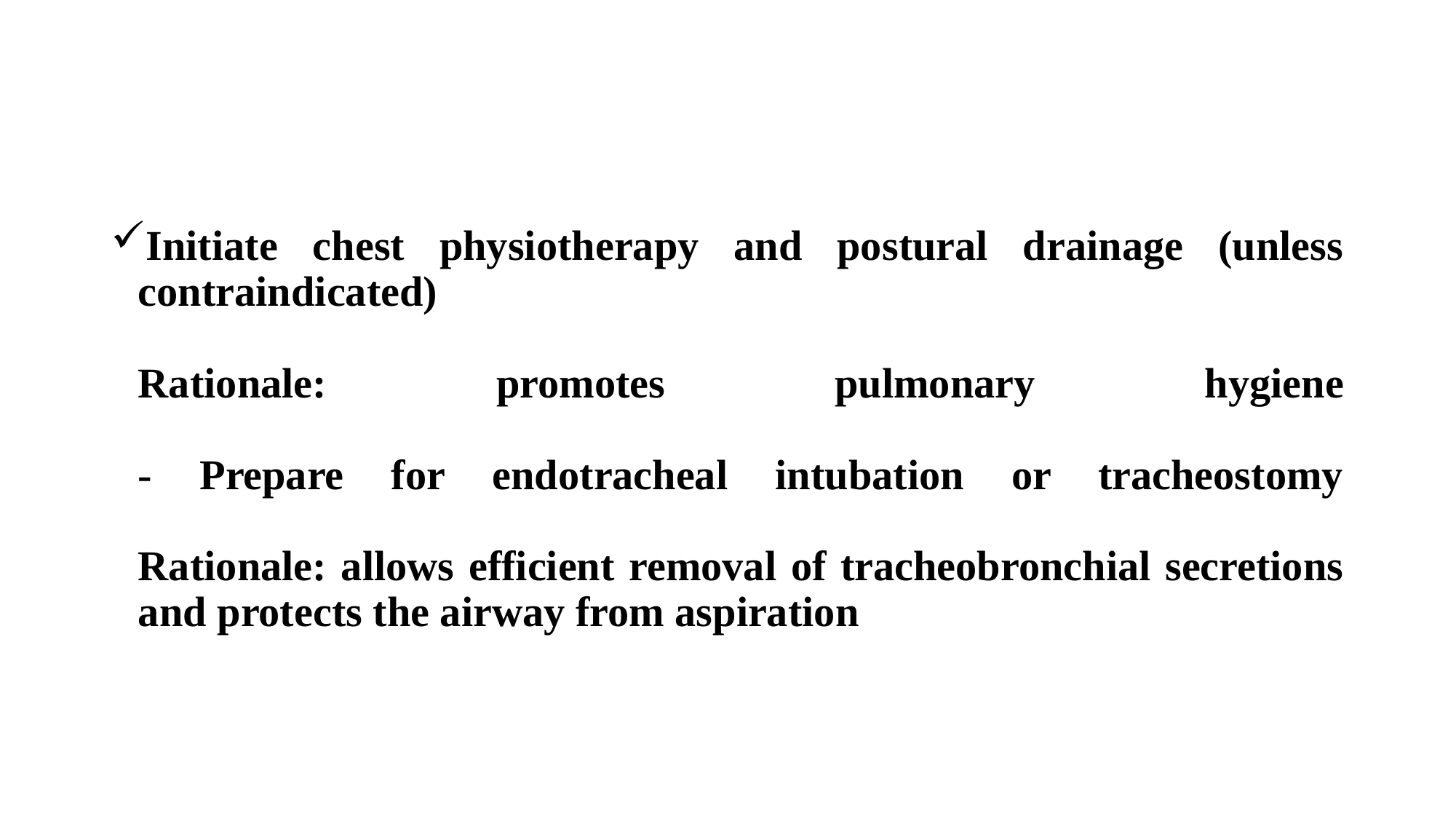

Initiate chest physiotherapy and postural drainage (unless contraindicated)
Rationale: promotes pulmonary hygiene
- Prepare for endotracheal intubation or tracheostomy
Rationale: allows efficient removal of tracheobronchial secretions and protects the airway from aspiration